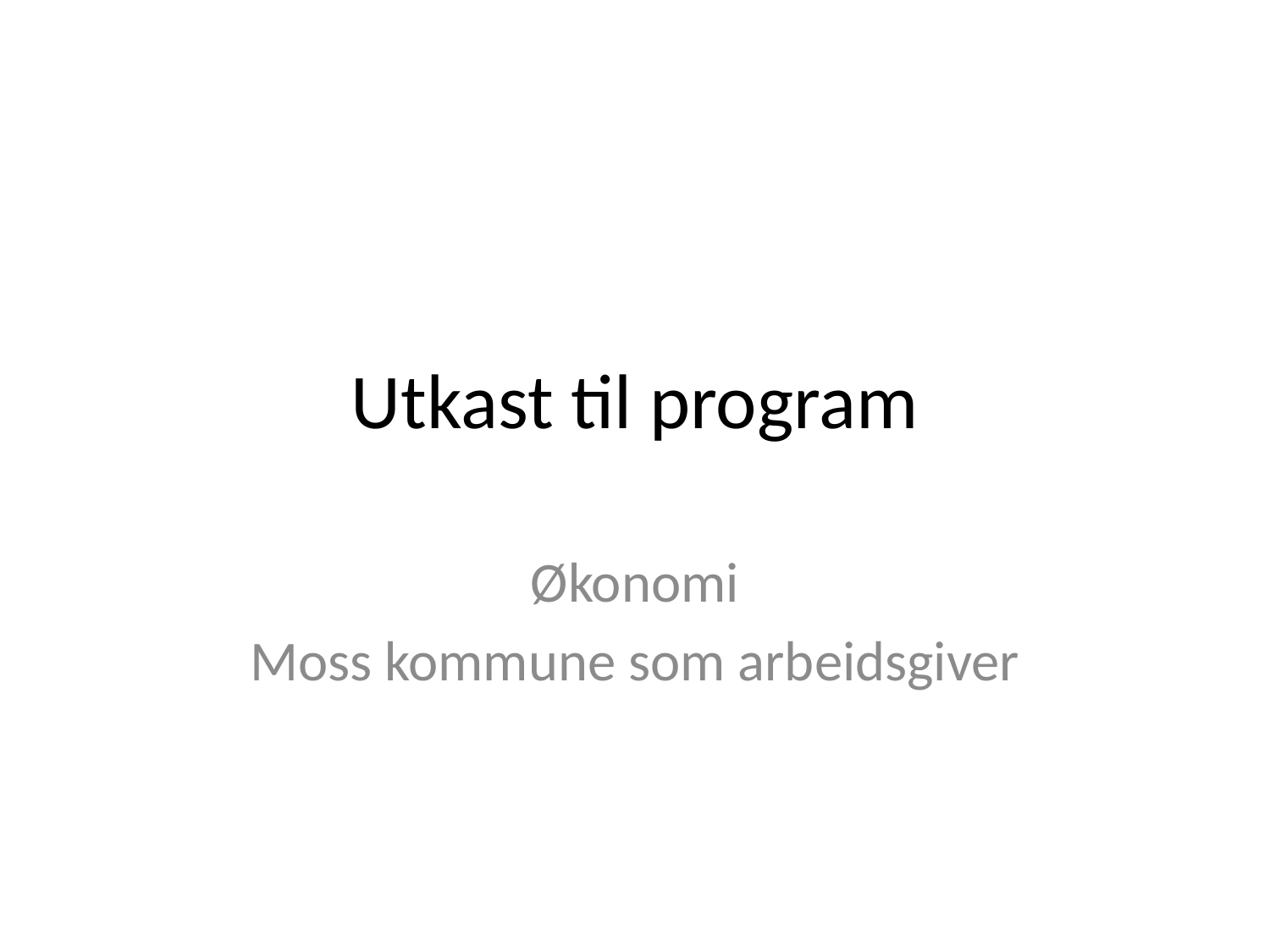

# Utkast til program
Økonomi
Moss kommune som arbeidsgiver